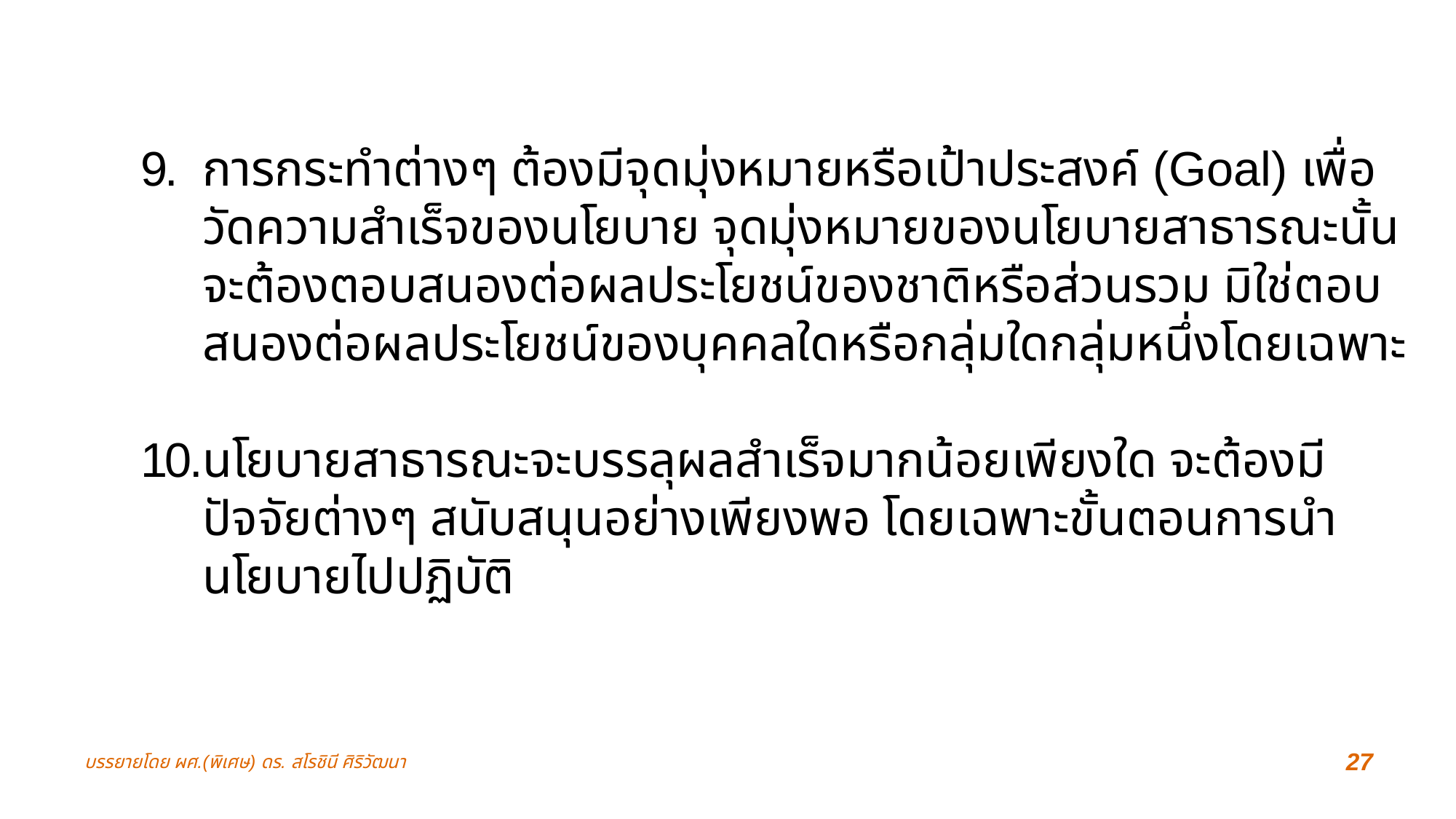

การกระทำต่างๆ ต้องมีจุดมุ่งหมายหรือเป้าประสงค์ (Goal) เพื่อวัดความสำเร็จของนโยบาย จุดมุ่งหมายของนโยบายสาธารณะนั้นจะต้องตอบสนองต่อผลประโยชน์ของชาติหรือส่วนรวม มิใช่ตอบสนองต่อผลประโยชน์ของบุคคลใดหรือกลุ่มใดกลุ่มหนึ่งโดยเฉพาะ

นโยบายสาธารณะจะบรรลุผลสำเร็จมากน้อยเพียงใด จะต้องมีปัจจัยต่างๆ สนับสนุนอย่างเพียงพอ โดยเฉพาะขั้นตอนการนำนโยบายไปปฏิบัติ
บรรยายโดย ผศ.(พิเศษ) ดร. สโรชินี ศิริวัฒนา
27